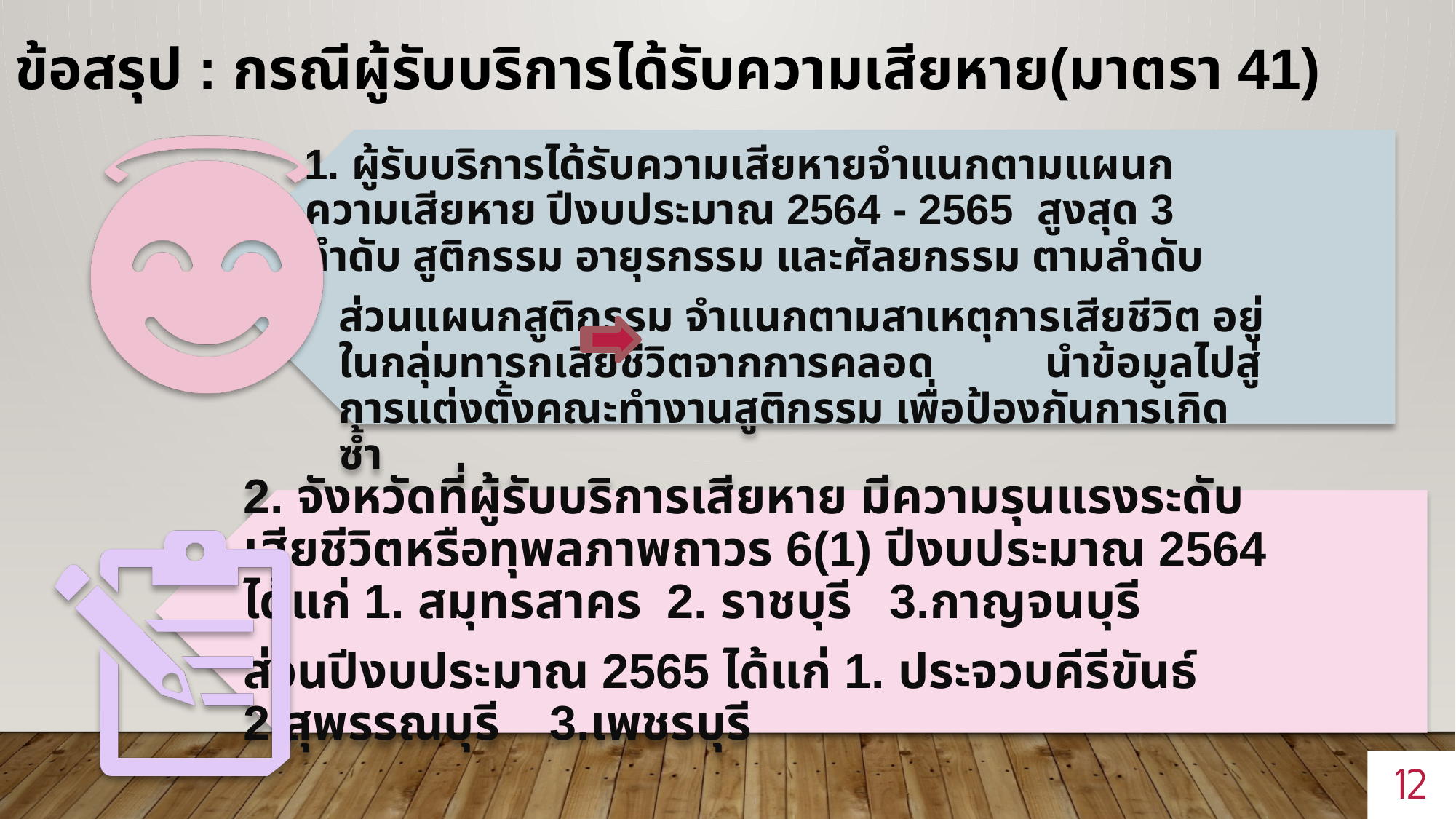

# ข้อสรุป : กรณีผู้รับบริการได้รับความเสียหาย(มาตรา 41)
1. ผู้รับบริการได้รับความเสียหายจำแนกตามแผนกความเสียหาย ปีงบประมาณ 2564 - 2565  สูงสุด 3 ลำดับ สูติกรรม อายุรกรรม และศัลยกรรม ตามลำดับ
ส่วนแผนกสูติกรรม จำแนกตามสาเหตุการเสียชีวิต อยู่ในกลุ่มทารกเสียชีวิตจากการคลอด          นำข้อมูลไปสู่การแต่งตั้งคณะทำงานสูติกรรม เพื่อป้องกันการเกิดซ้ำ
2. จังหวัดที่ผู้รับบริการเสียหาย มีความรุนแรงระดับเสียชีวิตหรือทุพลภาพถาวร 6(1) ปีงบประมาณ 2564 ได้แก่ 1. สมุทรสาคร  2. ราชบุรี   3.กาญจนบุรี
ส่วนปีงบประมาณ 2565 ได้แก่ 1. ประจวบคีรีขันธ์ 2.สุพรรณบุรี    3.เพชรบุรี

12